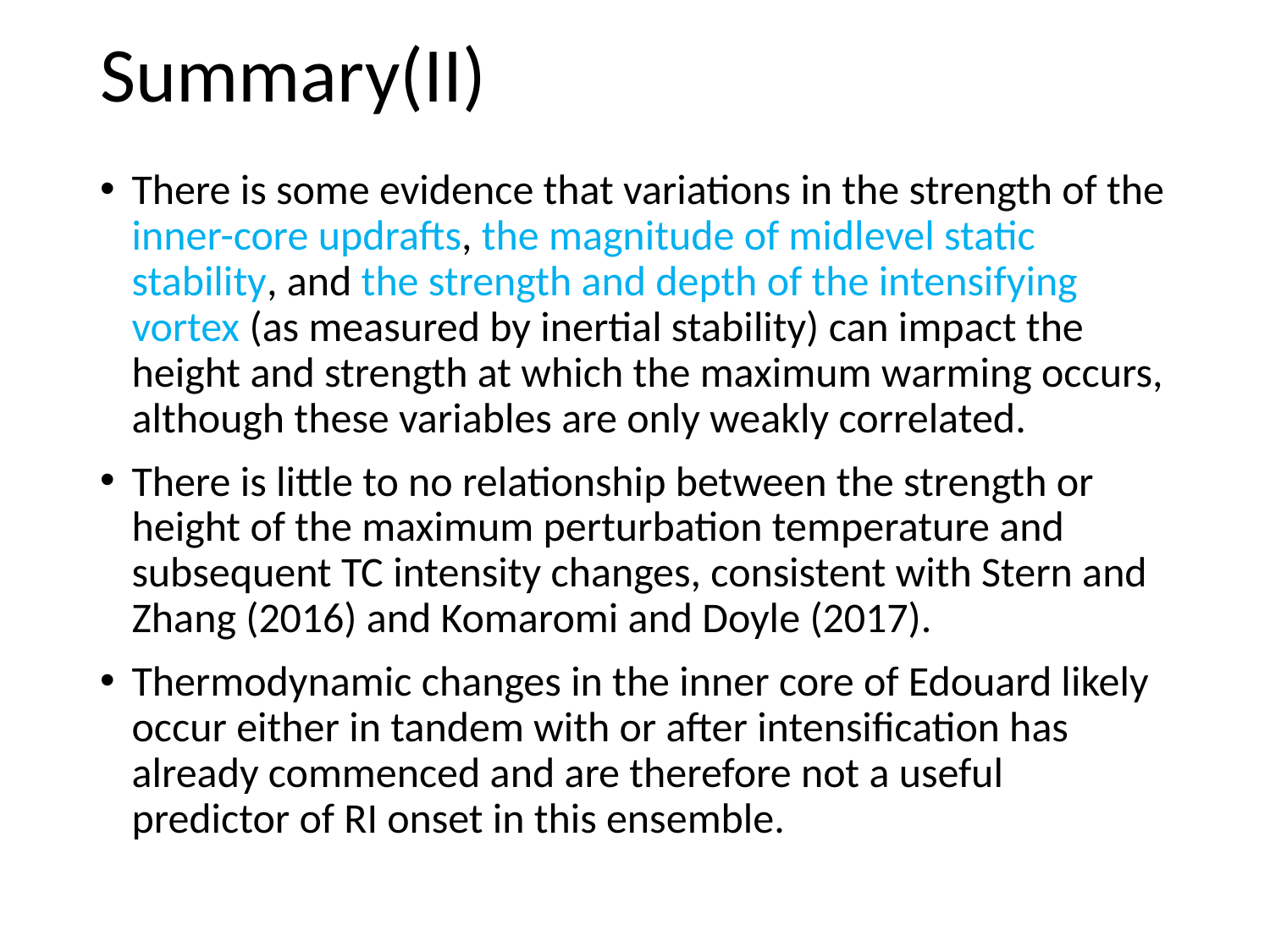

# Summary(II)
There is some evidence that variations in the strength of the inner-core updrafts, the magnitude of midlevel static stability, and the strength and depth of the intensifying vortex (as measured by inertial stability) can impact the height and strength at which the maximum warming occurs, although these variables are only weakly correlated.
There is little to no relationship between the strength or height of the maximum perturbation temperature and subsequent TC intensity changes, consistent with Stern and Zhang (2016) and Komaromi and Doyle (2017).
Thermodynamic changes in the inner core of Edouard likely occur either in tandem with or after intensification has already commenced and are therefore not a useful predictor of RI onset in this ensemble.